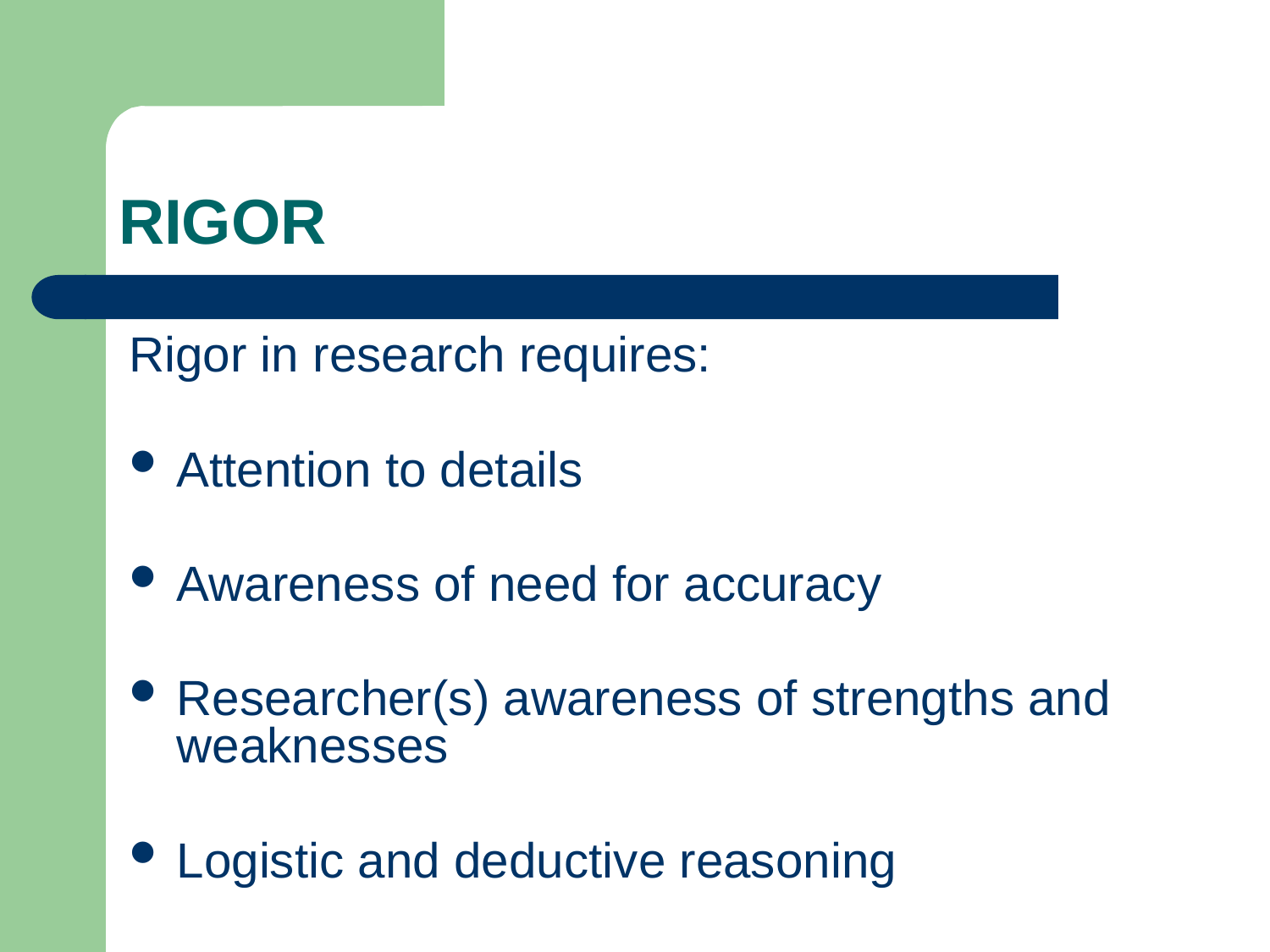

# RIGOR
Rigor in research requires:

Attention to details

Awareness of need for accuracy

Researcher(s) awareness of strengths and weaknesses

Logistic and deductive reasoning